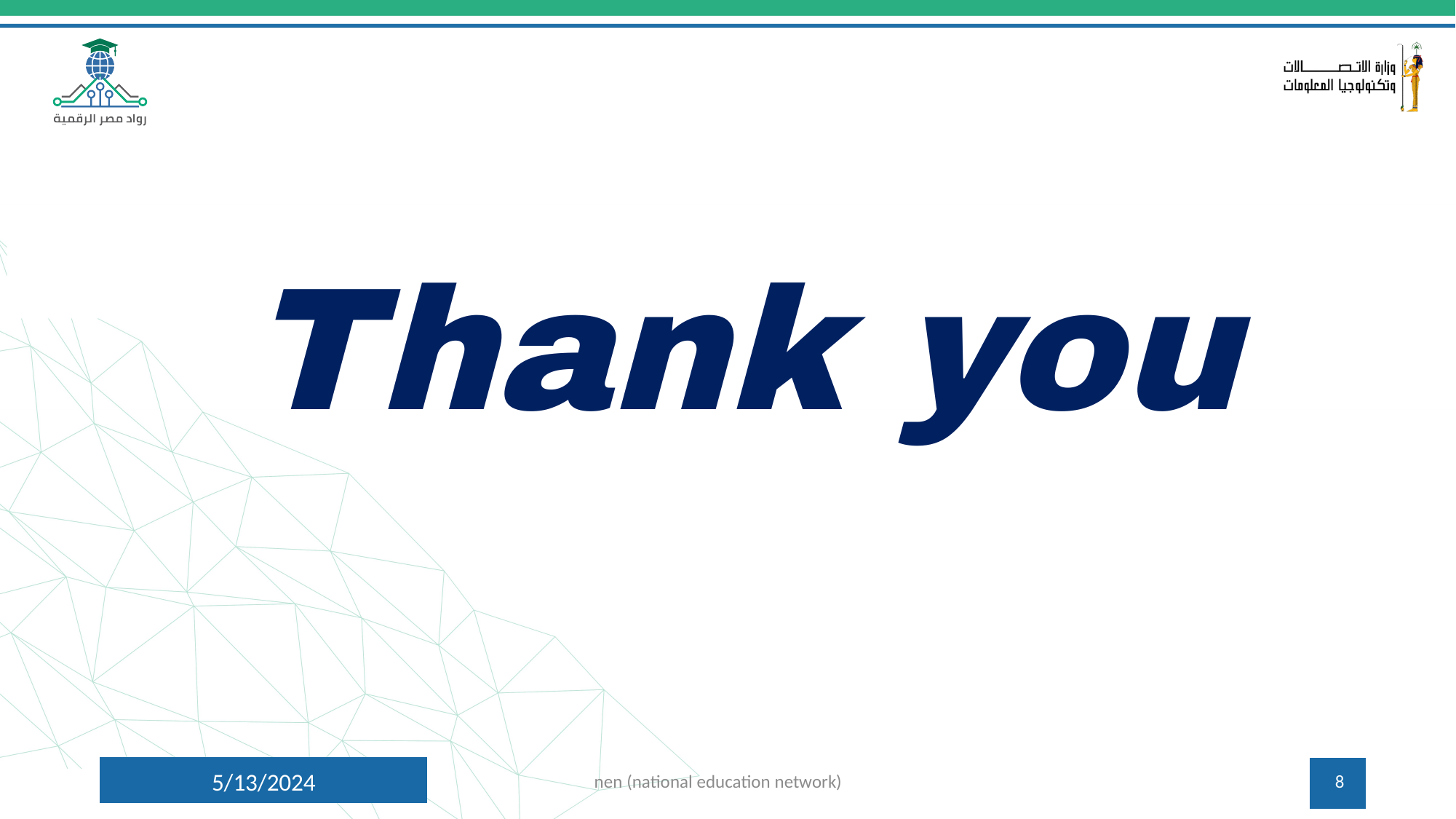

Thank you
5/13/2024
nen (national education network)
8